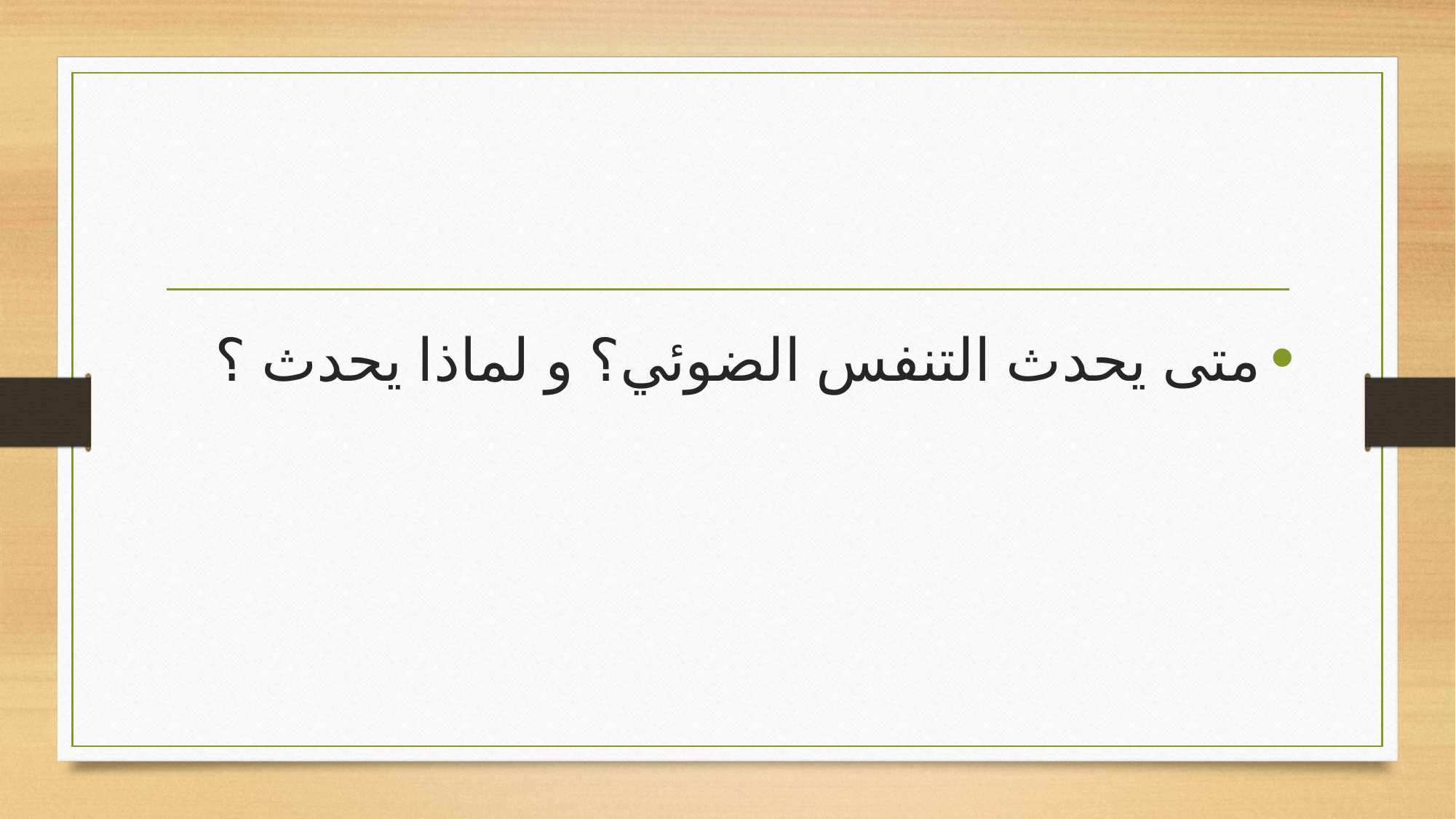

متى يحدث التنفس الضوئي؟ و لماذا يحدث ؟